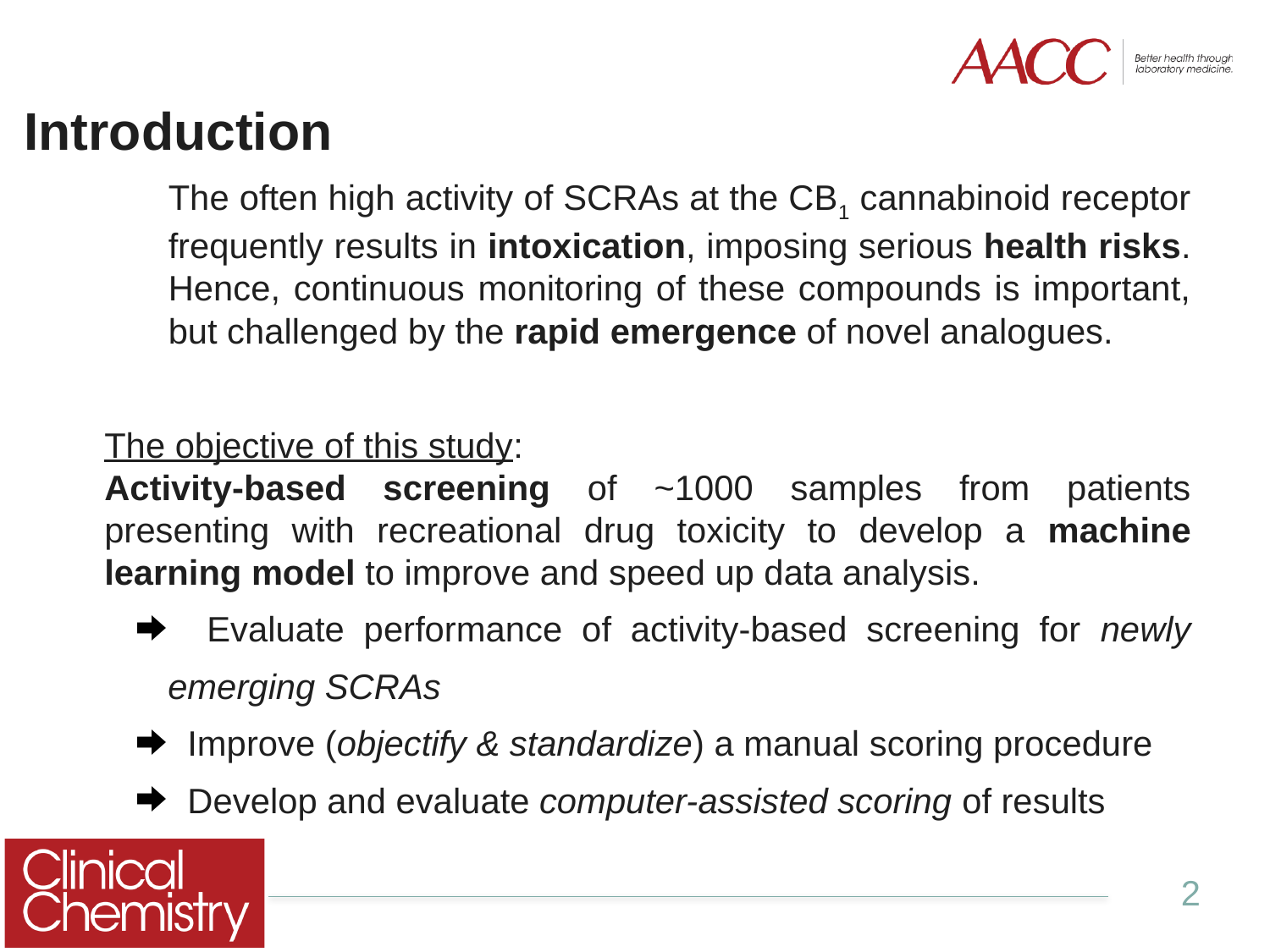

# Introduction
The often high activity of SCRAs at the CB1 cannabinoid receptor frequently results in intoxication, imposing serious health risks. Hence, continuous monitoring of these compounds is important, but challenged by the rapid emergence of novel analogues.

The objective of this study:
Activity-based screening of ~1000 samples from patients presenting with recreational drug toxicity to develop a machine learning model to improve and speed up data analysis.
  Evaluate performance of activity-based screening for newly emerging SCRAs
  Improve (objectify & standardize) a manual scoring procedure
  Develop and evaluate computer-assisted scoring of results

2